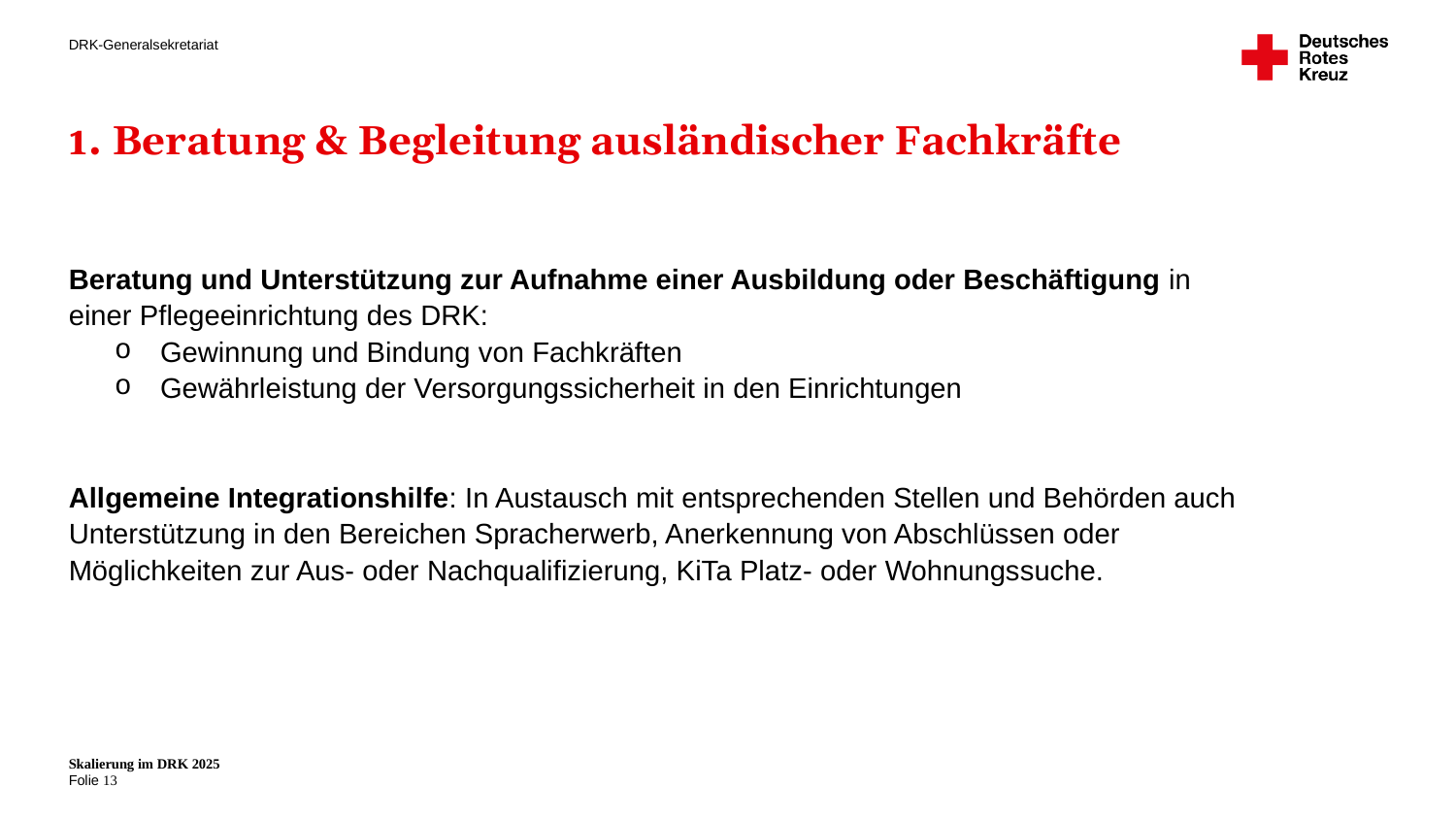

# 1. Beratung & Begleitung ausländischer Fachkräfte

Beratung und Unterstützung zur Aufnahme einer Ausbildung oder Beschäftigung in einer Pflegeeinrichtung des DRK:
Gewinnung und Bindung von Fachkräften​
Gewährleistung der Versorgungssicherheit in den Einrichtungen​

Allgemeine Integrationshilfe:​ In Austausch mit entsprechenden Stellen und Behörden auch Unterstützung in den Bereichen Spracherwerb, Anerkennung von Abschlüssen oder Möglichkeiten zur Aus- oder Nachqualifizierung, KiTa Platz- oder Wohnungssuche.

Skalierung im DRK 2025
13